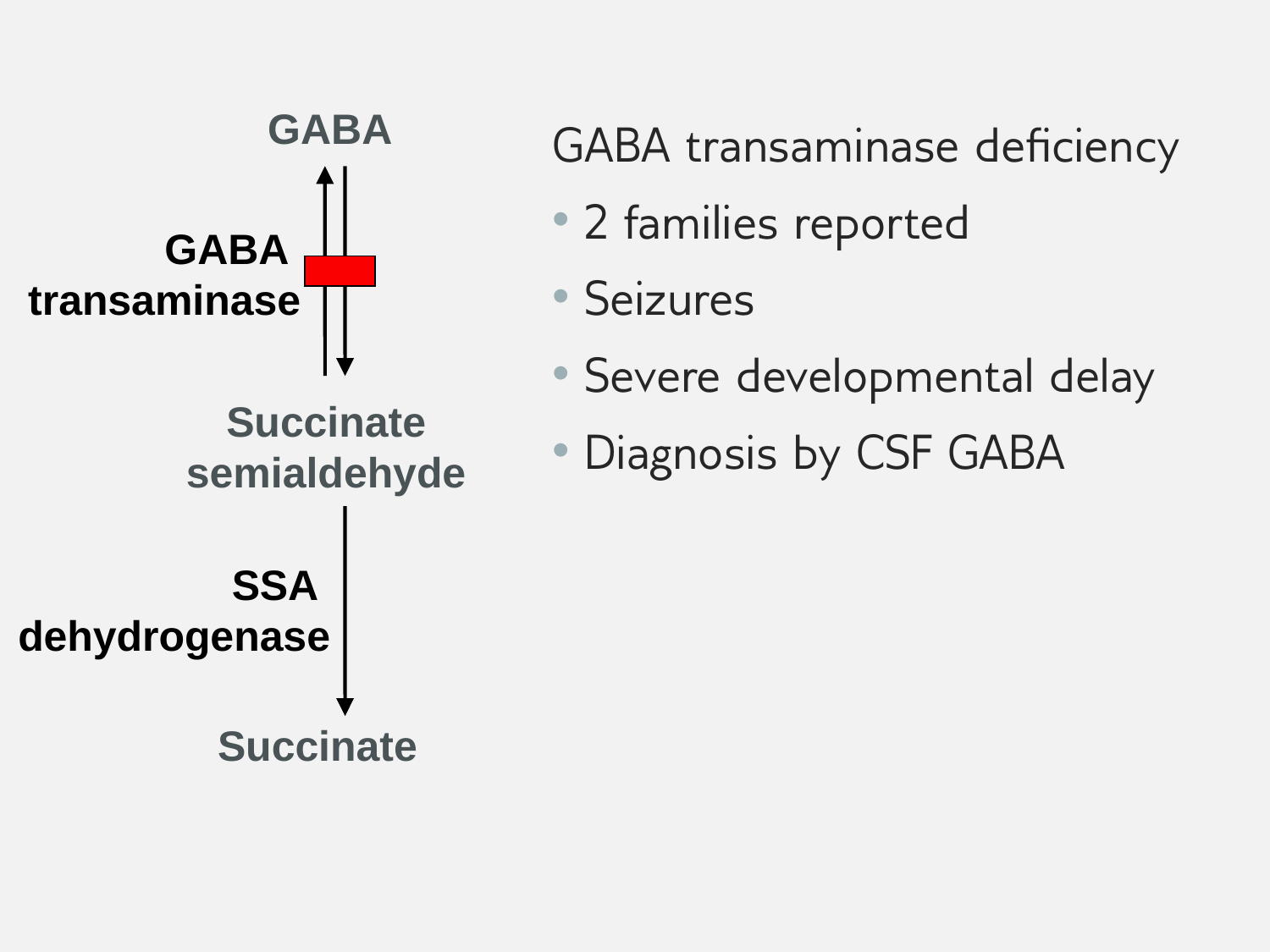

GABA
GABA transaminase deficiency
2 families reported
Seizures
Severe developmental delay
Diagnosis by CSF GABA

GABA
transaminase

Succinate
semialdehyde

SSA
dehydrogenase
Succinate